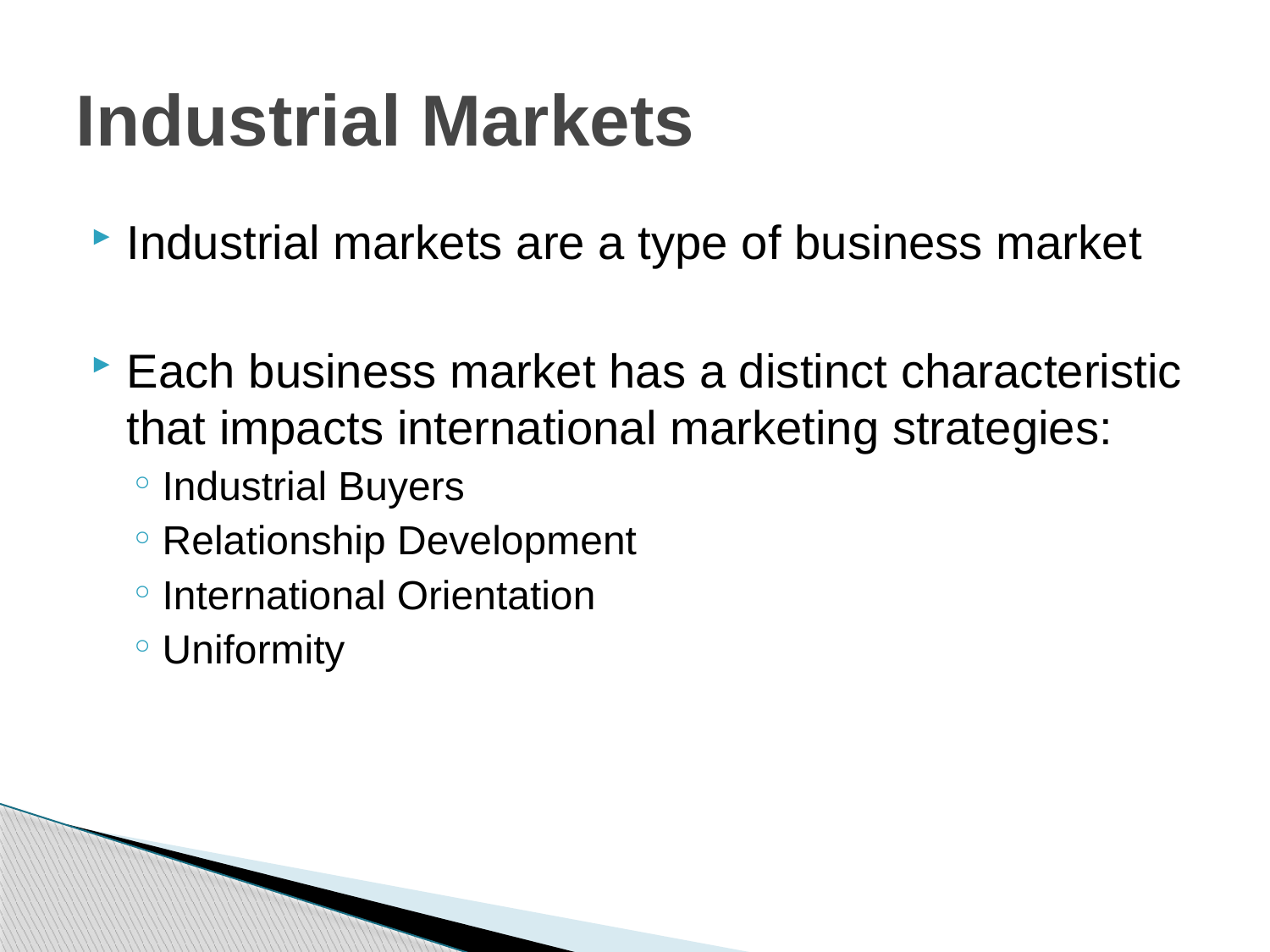

# Industrial Markets
Industrial markets are a type of business market

Each business market has a distinct characteristic that impacts international marketing strategies:
Industrial Buyers
Relationship Development
International Orientation
Uniformity